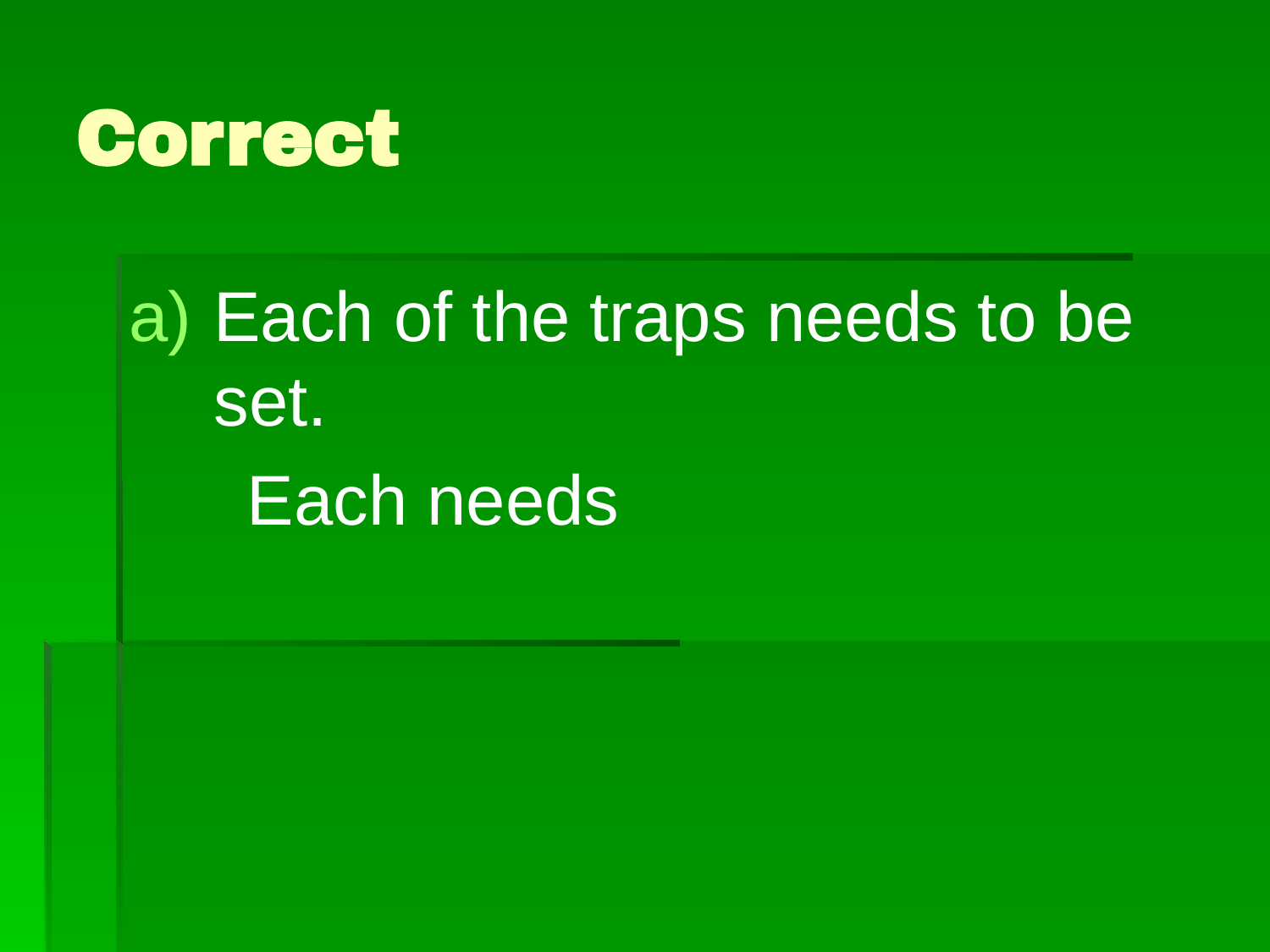

# Correct
Each of the traps needs to be set.
      Each needs